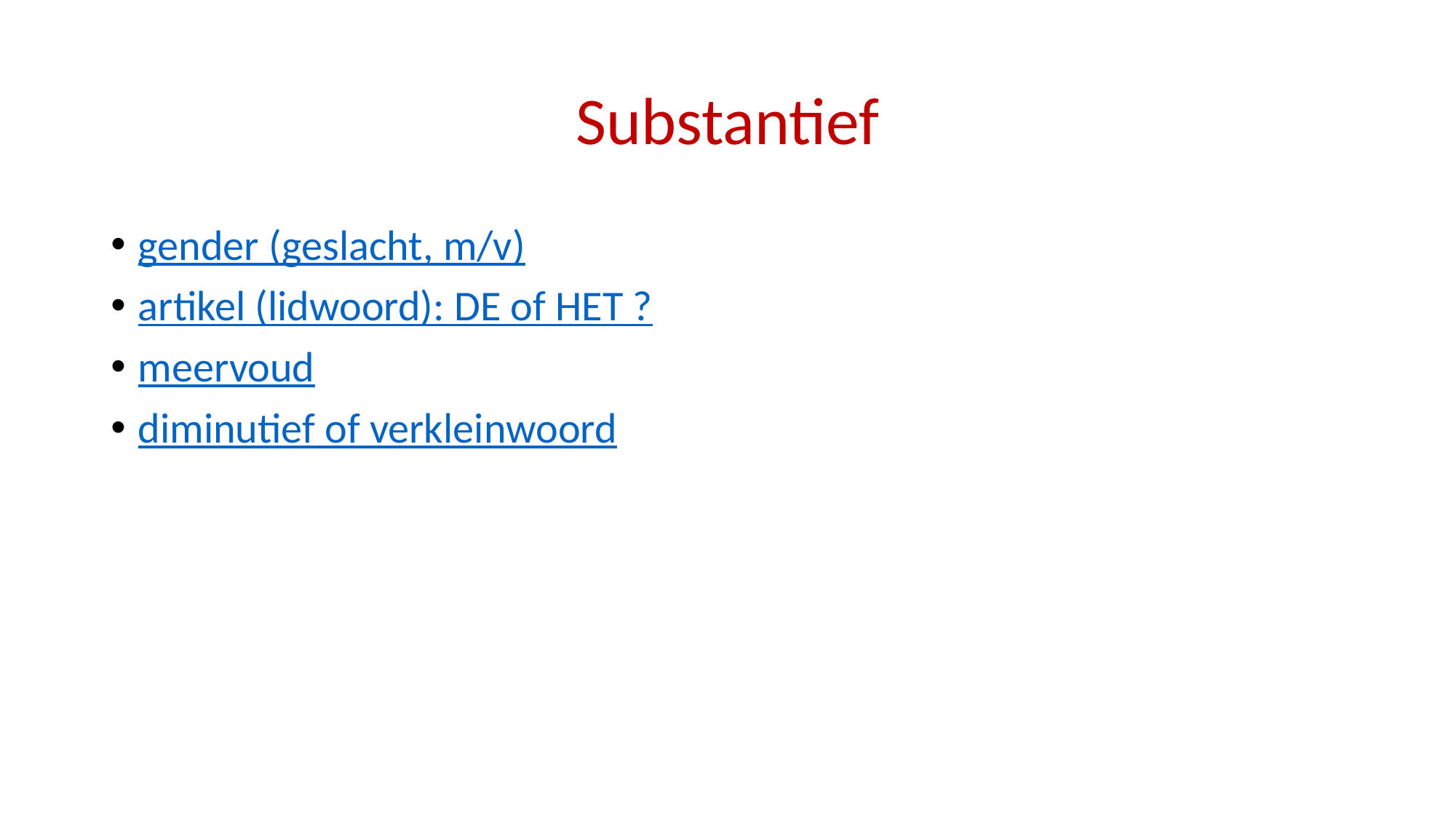

# Substantief
gender (geslacht, m/v)
artikel (lidwoord): DE of HET ?
meervoud
diminutief of verkleinwoord